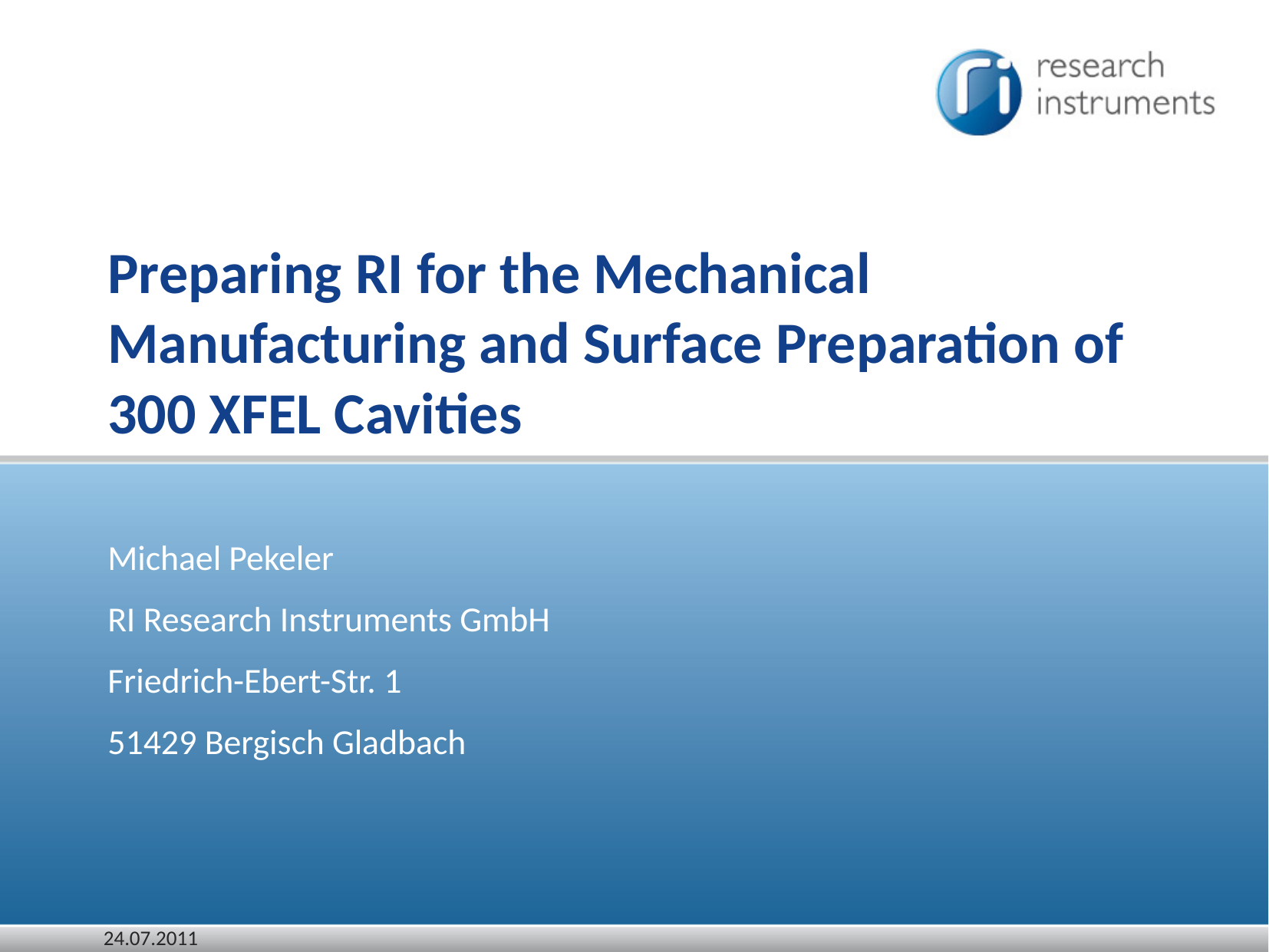

# Preparing RI for the Mechanical Manufacturing and Surface Preparation of 300 XFEL Cavities

Michael Pekeler
RI Research Instruments GmbH
Friedrich-Ebert-Str. 1
51429 Bergisch Gladbach

24.07.2011